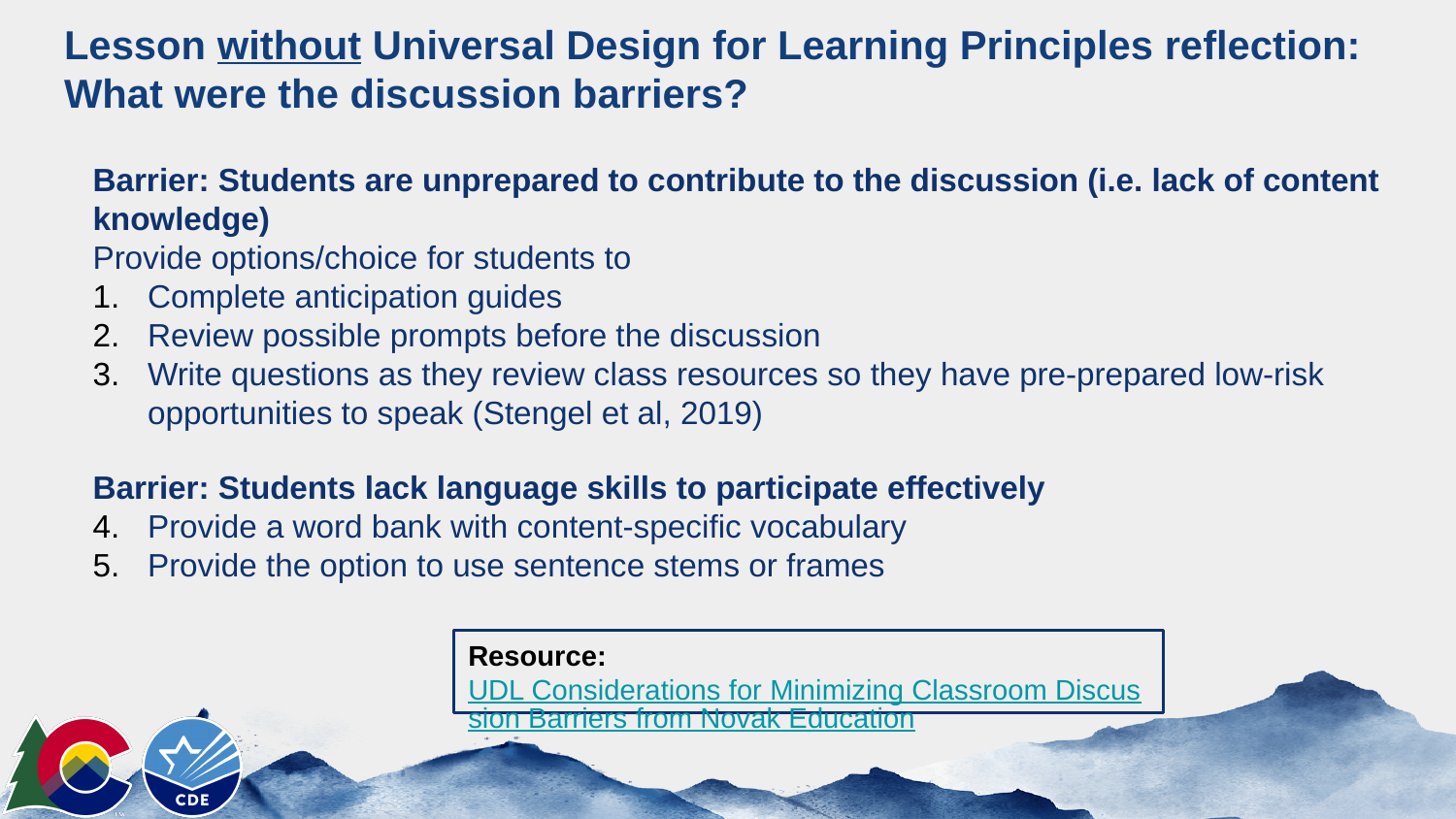

# Lesson without Universal Design for Learning Principles reflection: What were the discussion barriers?
Barrier: Students are unprepared to contribute to the discussion (i.e. lack of content knowledge)
Provide options/choice for students to
Complete anticipation guides
Review possible prompts before the discussion
Write questions as they review class resources so they have pre-prepared low-risk opportunities to speak (Stengel et al, 2019)
Barrier: Students lack language skills to participate effectively
Provide a word bank with content-specific vocabulary
Provide the option to use sentence stems or frames

Resource: UDL Considerations for Minimizing Classroom Discussion Barriers from Novak Education